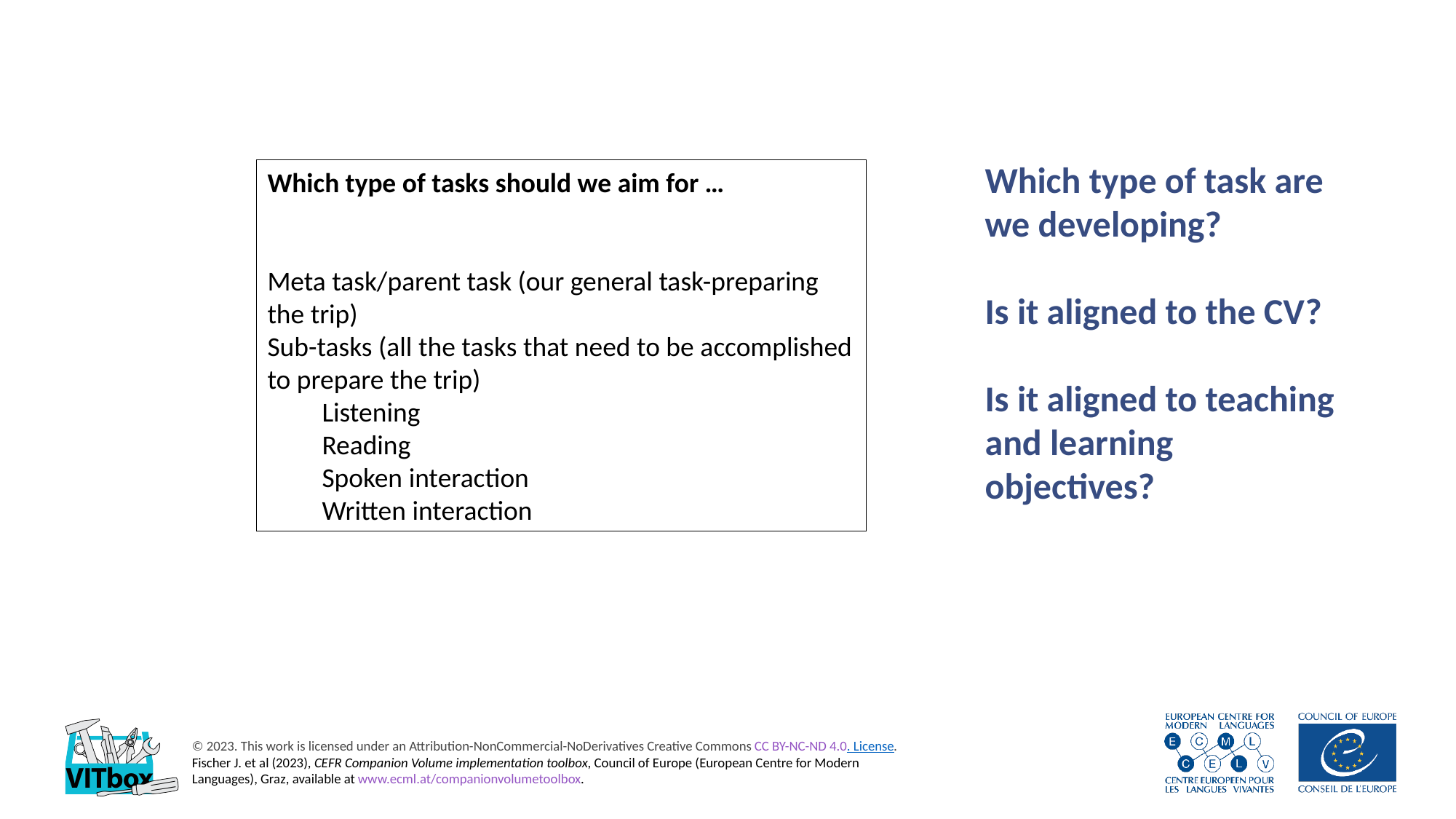

Which type of task are we developing?

Is it aligned to the CV?

Is it aligned to teaching and learning objectives?
Which type of tasks should we aim for …

Meta task/parent task (our general task-preparing the trip)
Sub-tasks (all the tasks that need to be accomplished to prepare the trip)
Listening
Reading
Spoken interaction
Written interaction